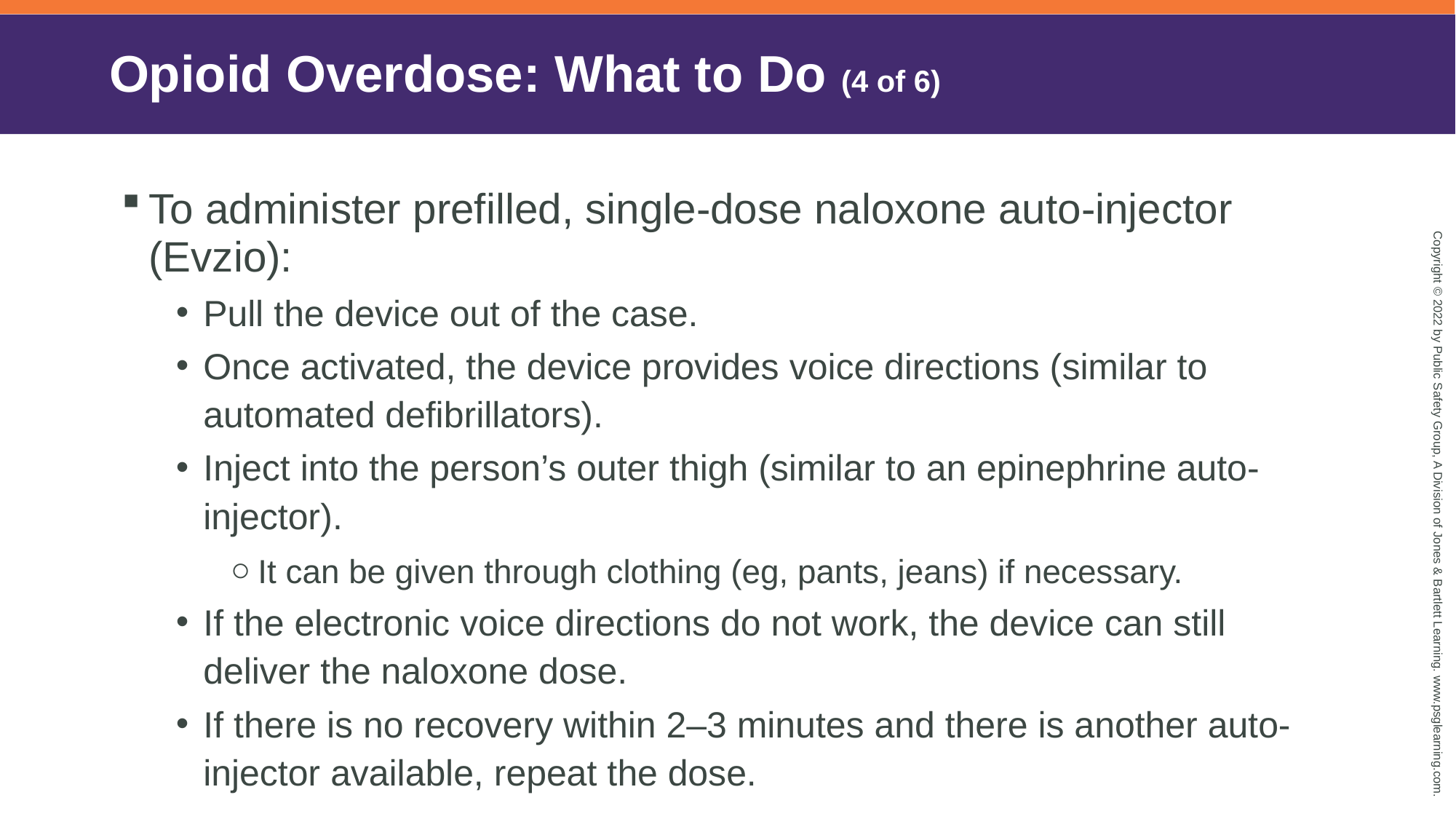

# Opioid Overdose: What to Do (4 of 6)
To administer prefilled, single-dose naloxone auto-injector (Evzio):
Pull the device out of the case.
Once activated, the device provides voice directions (similar to automated defibrillators).
Inject into the person’s outer thigh (similar to an epinephrine auto-injector).
It can be given through clothing (eg, pants, jeans) if necessary.
If the electronic voice directions do not work, the device can still deliver the naloxone dose.
If there is no recovery within 2–3 minutes and there is another auto-injector available, repeat the dose.